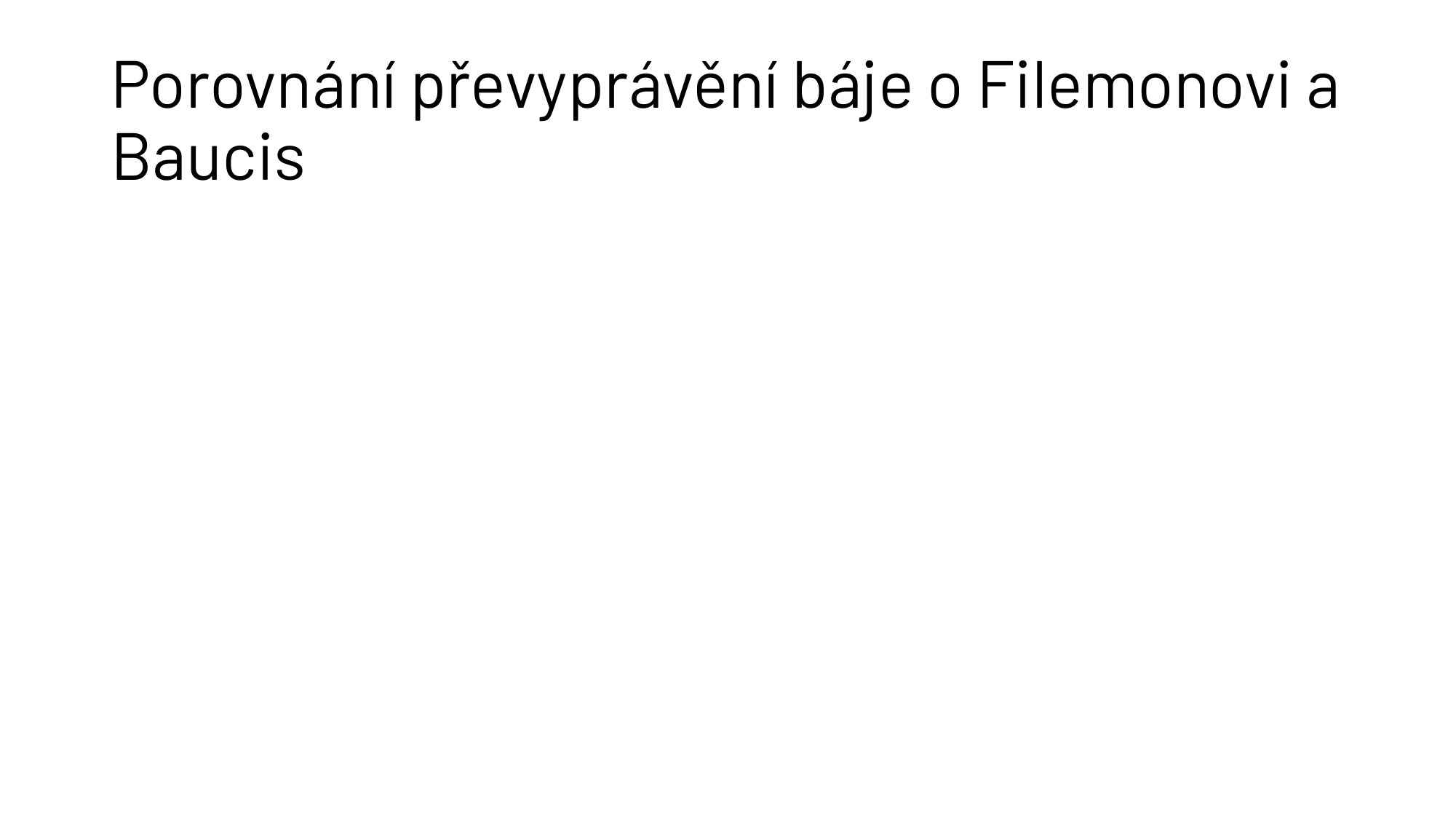

# Porovnání převyprávění báje o Filemonovi a Baucis